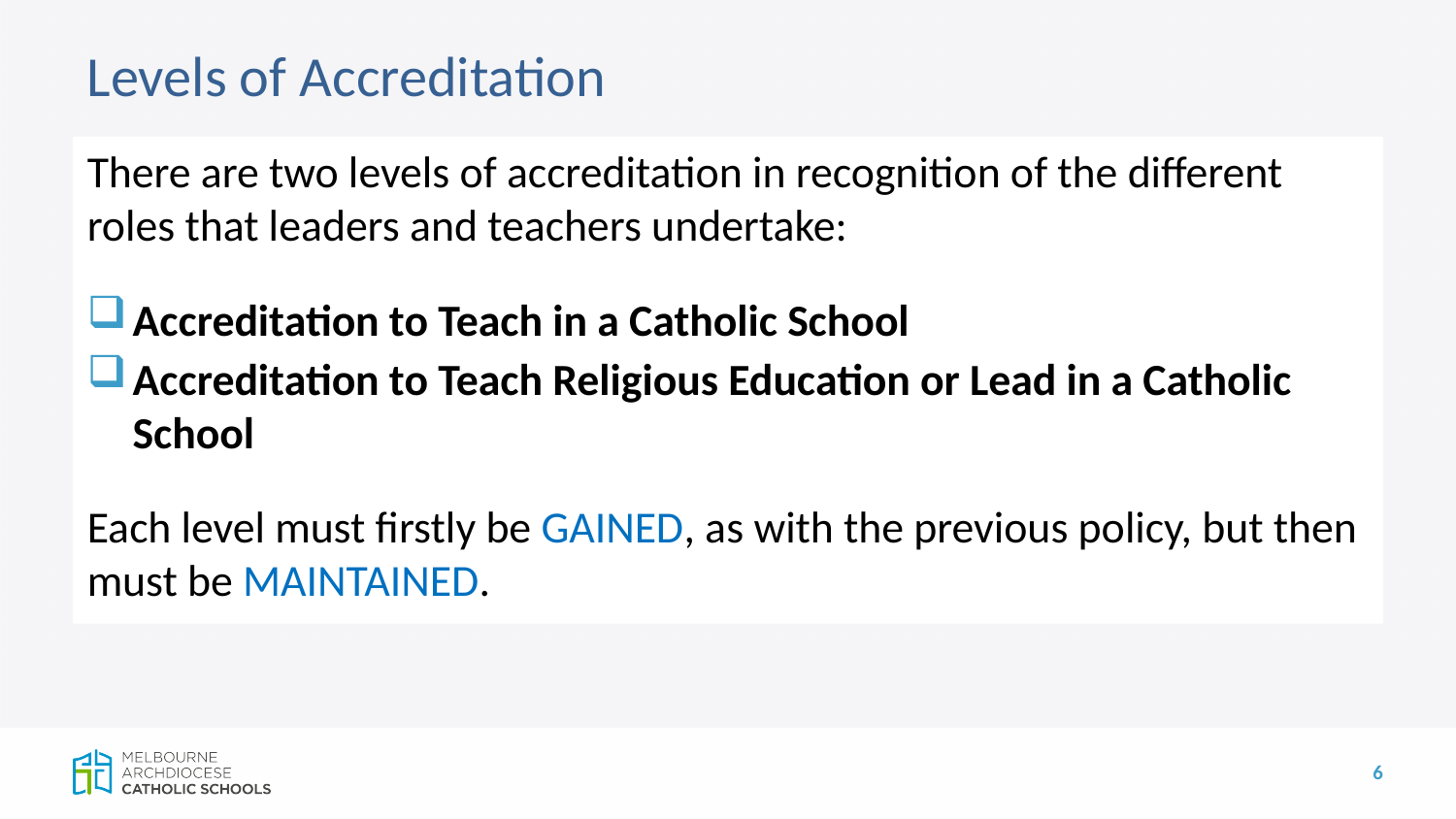

# Levels of Accreditation
There are two levels of accreditation in recognition of the different roles that leaders and teachers undertake:

Accreditation to Teach in a Catholic School
Accreditation to Teach Religious Education or Lead in a Catholic School

Each level must firstly be GAINED, as with the previous policy, but then must be MAINTAINED.